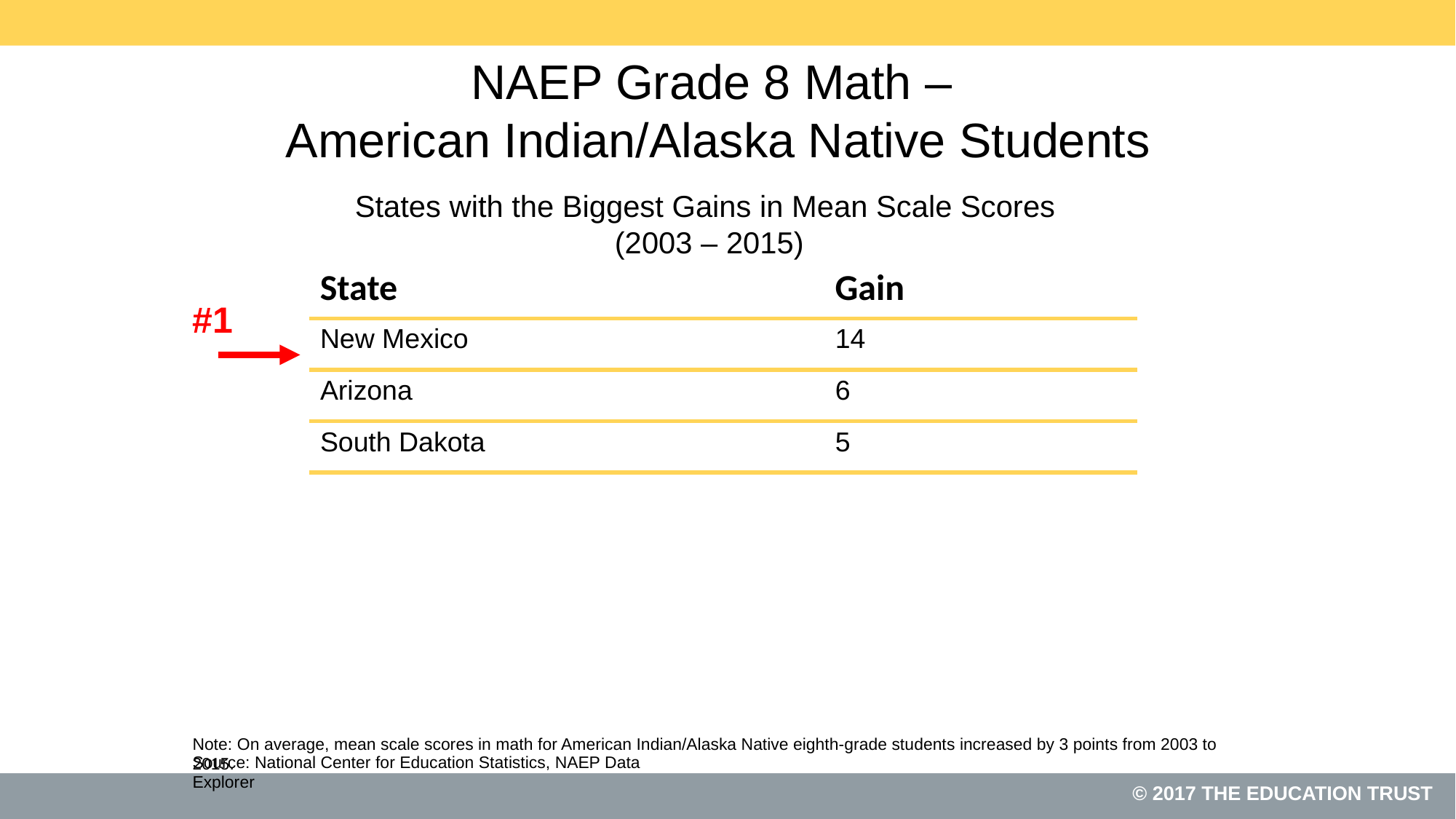

NAEP Grade 8 Math –
American Indian/Alaska Native Students
States with the Biggest Gains in Mean Scale Scores
(2003 – 2015)
| State | Gain |
| --- | --- |
| New Mexico | 14 |
| Arizona | 6 |
| South Dakota | 5 |
#1
Note: On average, mean scale scores in math for American Indian/Alaska Native eighth-grade students increased by 3 points from 2003 to 2015.
Source: National Center for Education Statistics, NAEP Data Explorer